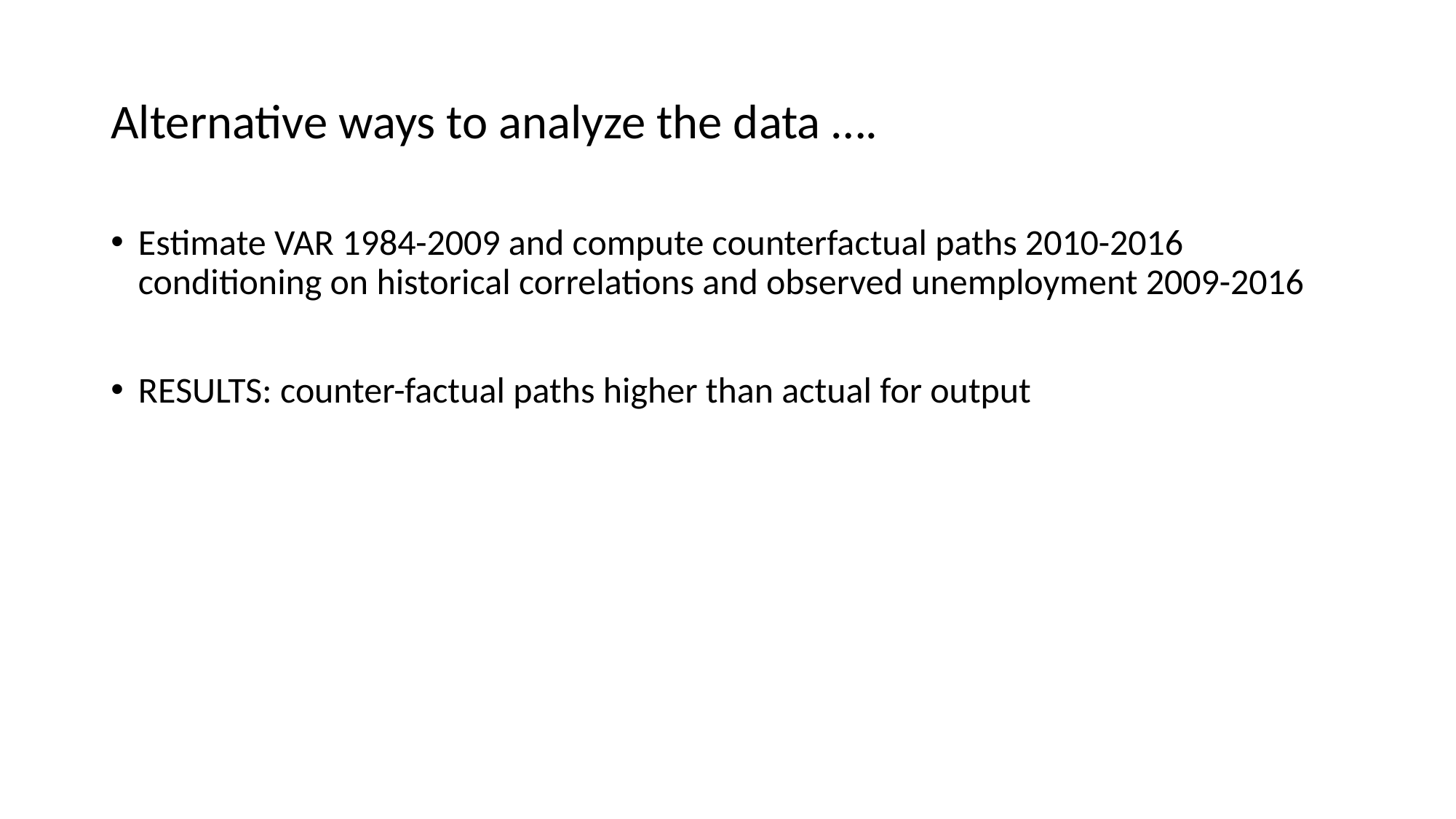

# Alternative ways to analyze the data ….
Estimate VAR 1984-2009 and compute counterfactual paths 2010-2016 conditioning on historical correlations and observed unemployment 2009-2016

RESULTS: counter-factual paths higher than actual for output